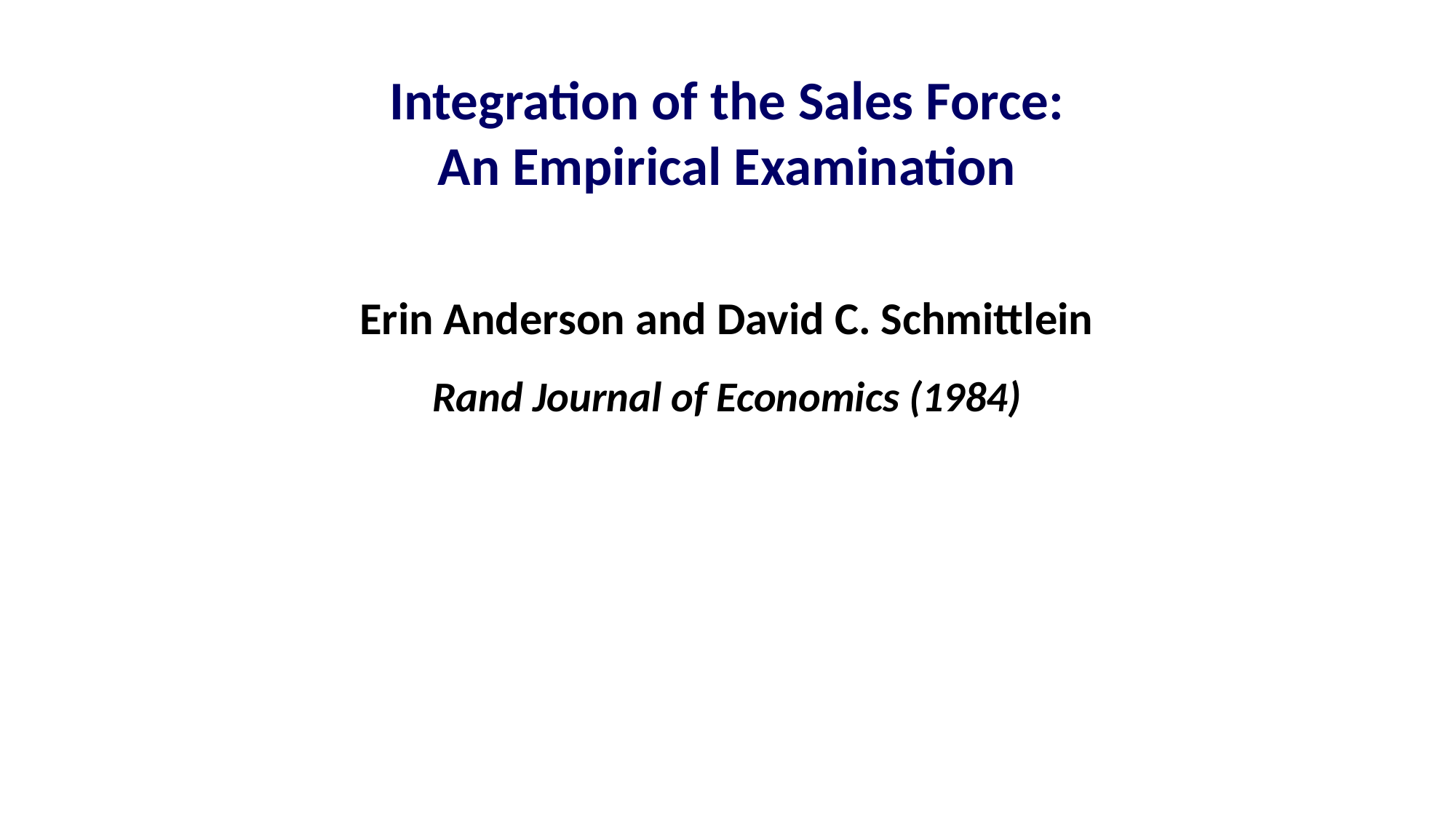

Integration of the Sales Force:
An Empirical Examination

Erin Anderson and David C. Schmittlein
Rand Journal of Economics (1984)